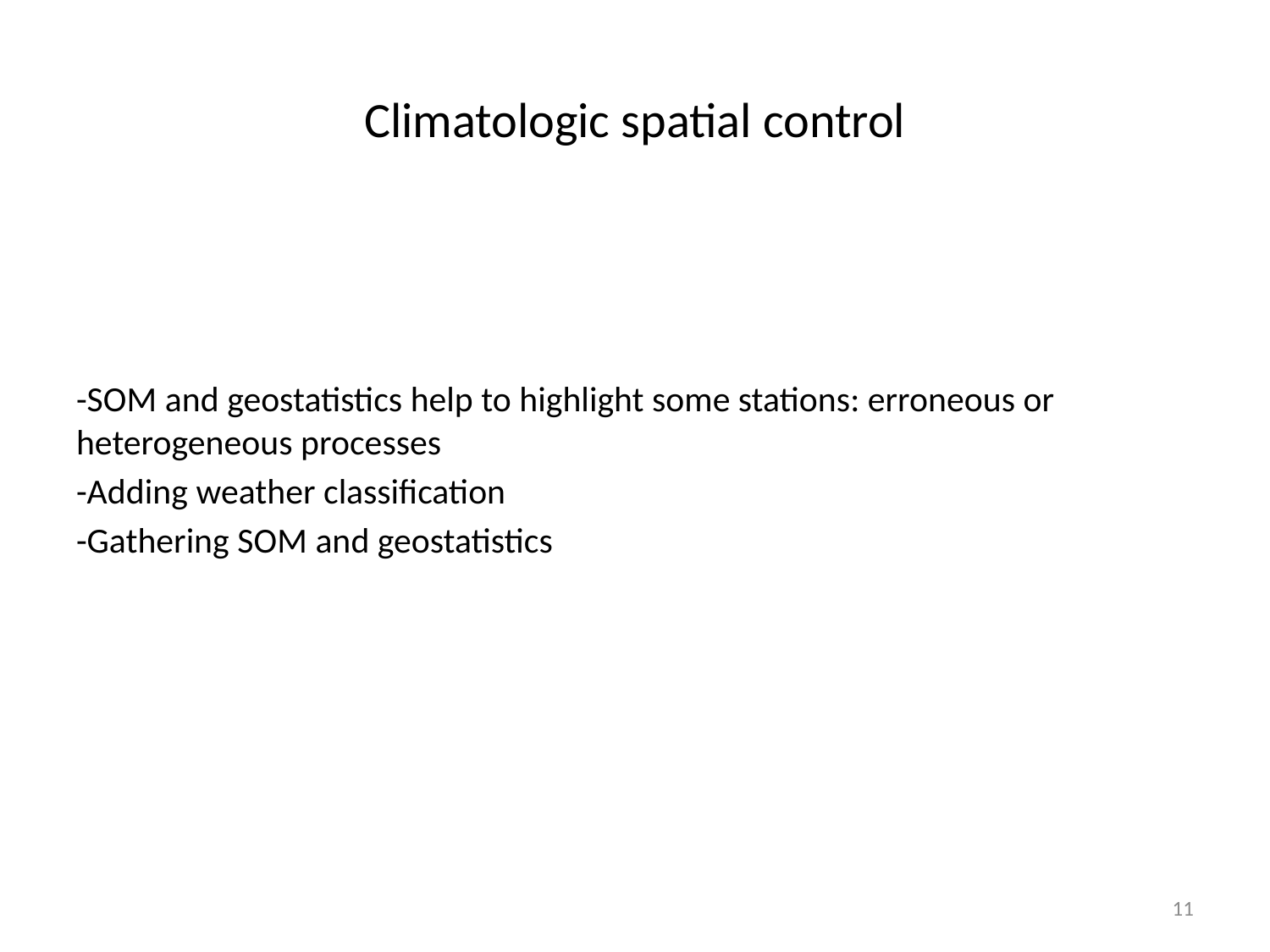

# Climatologic spatial control

-SOM and geostatistics help to highlight some stations: erroneous or heterogeneous processes
-Adding weather classification
-Gathering SOM and geostatistics

11